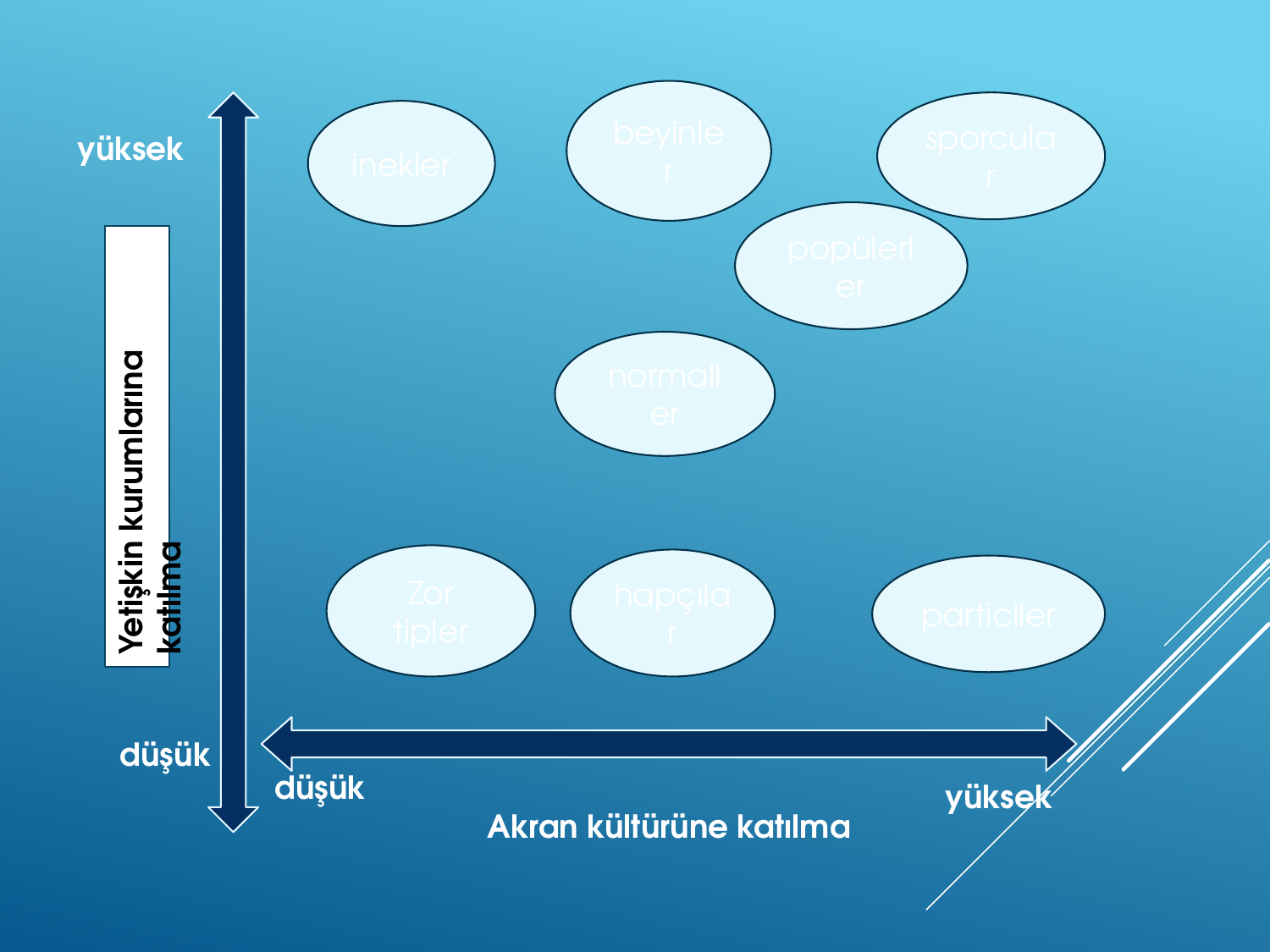

beyinler

sporcular
inekler
yüksek
popülerler
Yetişkin kurumlarına katılma
normaller
Zor tipler
hapçılar
particiler

düşük
düşük
yüksek
Akran kültürüne katılma